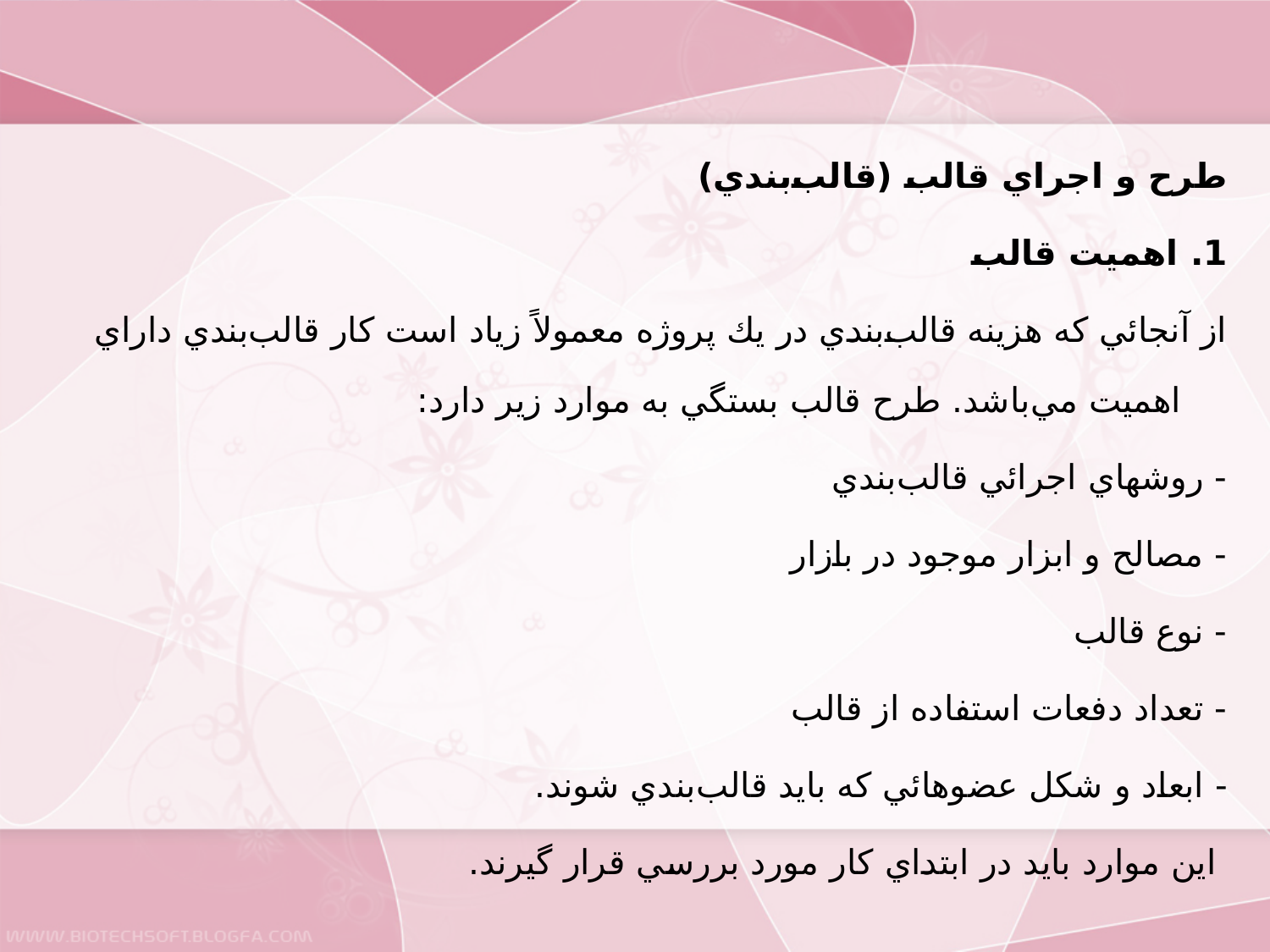

طرح و اجراي قالب (قالب‌بندي)
1. اهميت قالب
	از آنجائي كه هزينه قالب‌بندي در يك پروژه معمولاً زياد است كار قالب‌بندي داراي اهميت مي‌باشد. طرح قالب بستگي به موارد زير دارد:
- روشهاي اجرائي قالب‌بندي
- مصالح و ابزار موجود در بازار
- نوع قالب
- تعداد دفعات استفاده از قالب
- ابعاد و شكل عضوهائي كه بايد قالب‌بندي شوند.
	 اين موارد بايد در ابتداي كار مورد بررسي قرار گيرند.